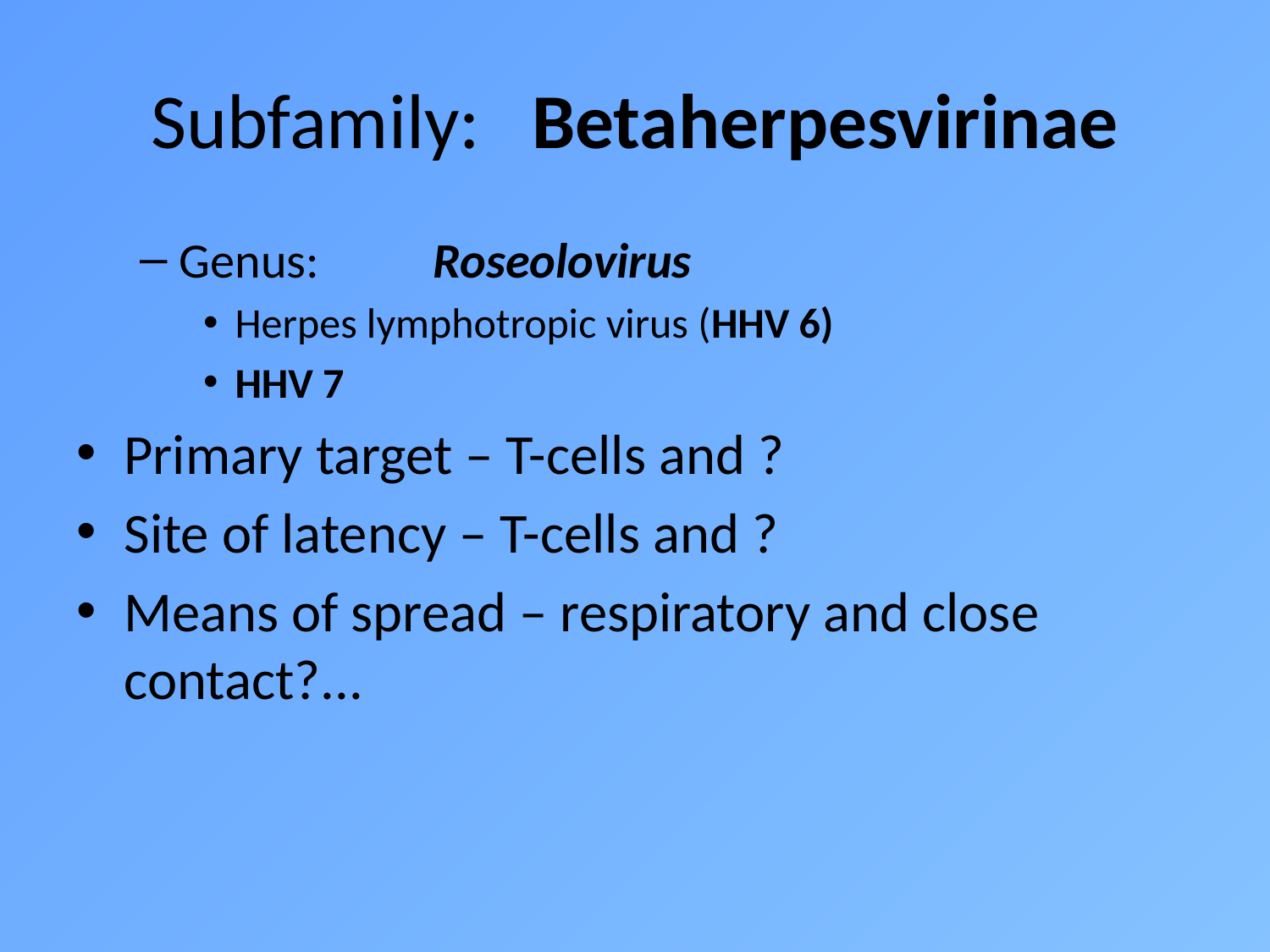

# Subfamily:	Betaherpesvirinae
Genus:	Roseolovirus
Herpes lymphotropic virus (HHV 6)
HHV 7
Primary target – T-cells and ?
Site of latency – T-cells and ?
Means of spread – respiratory and close contact?...